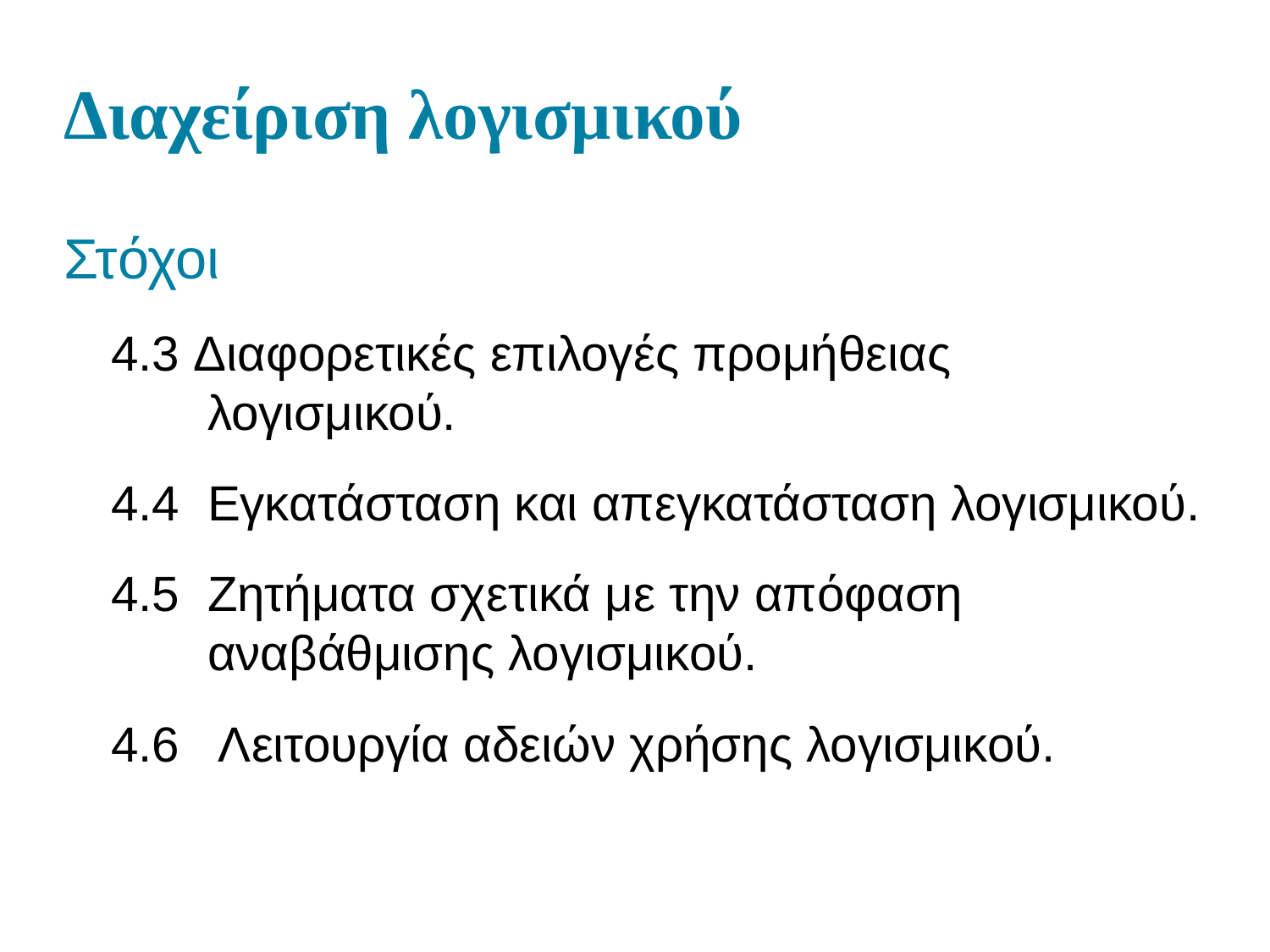

# Διαχείριση λογισμικού
Στόχοι
4.3 Διαφορετικές επιλογές προμήθειας λογισμικού.
4.4  Εγκατάσταση και απεγκατάσταση λογισμικού.
4.5  Ζητήματα σχετικά με την απόφαση αναβάθμισης λογισμικού.
4.6   Λειτουργία αδειών χρήσης λογισμικού.